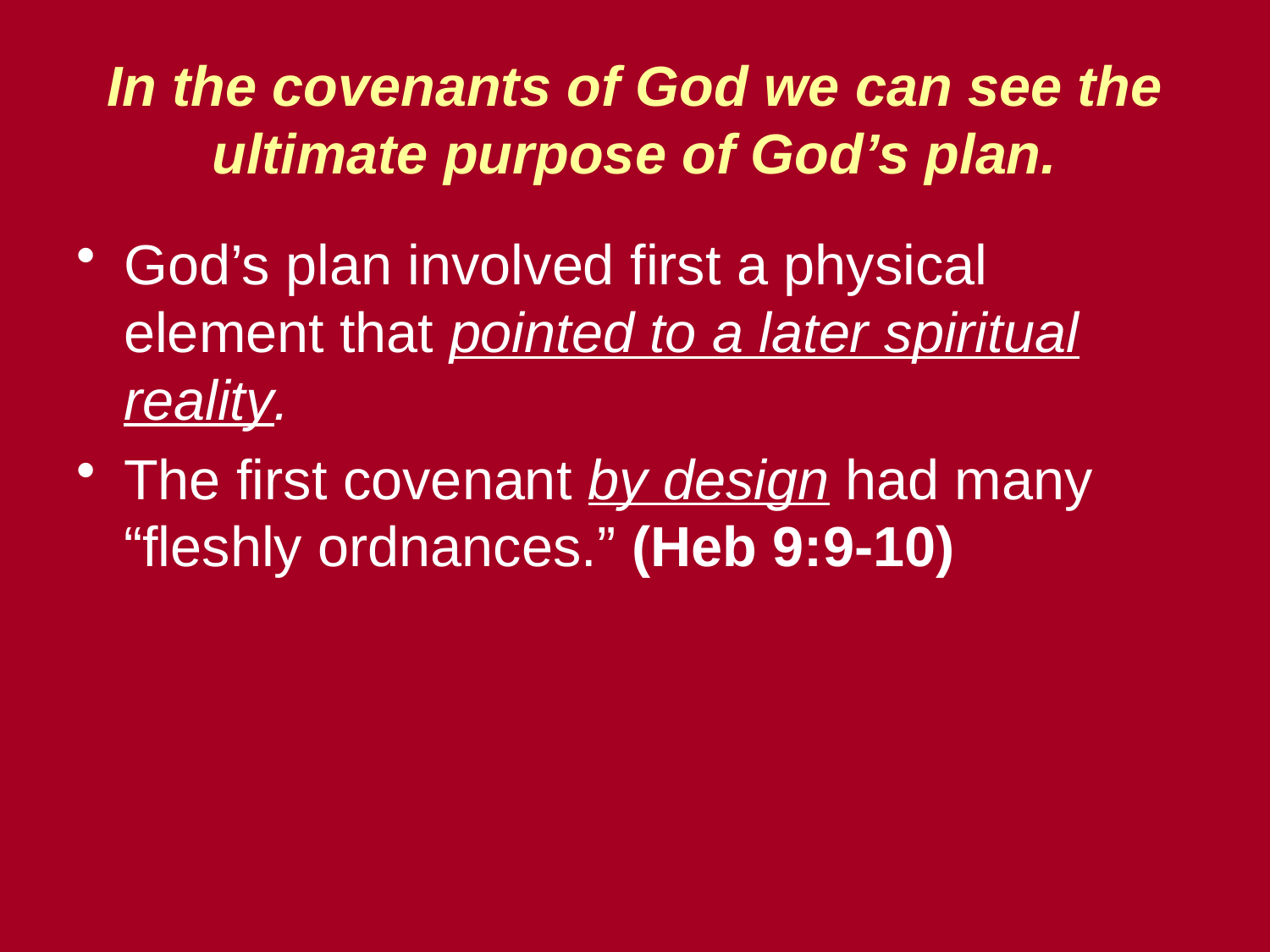

# In the covenants of God we can see the ultimate purpose of God’s plan.
God’s plan involved first a physical element that pointed to a later spiritual reality.
The first covenant by design had many “fleshly ordnances.” (Heb 9:9-10)